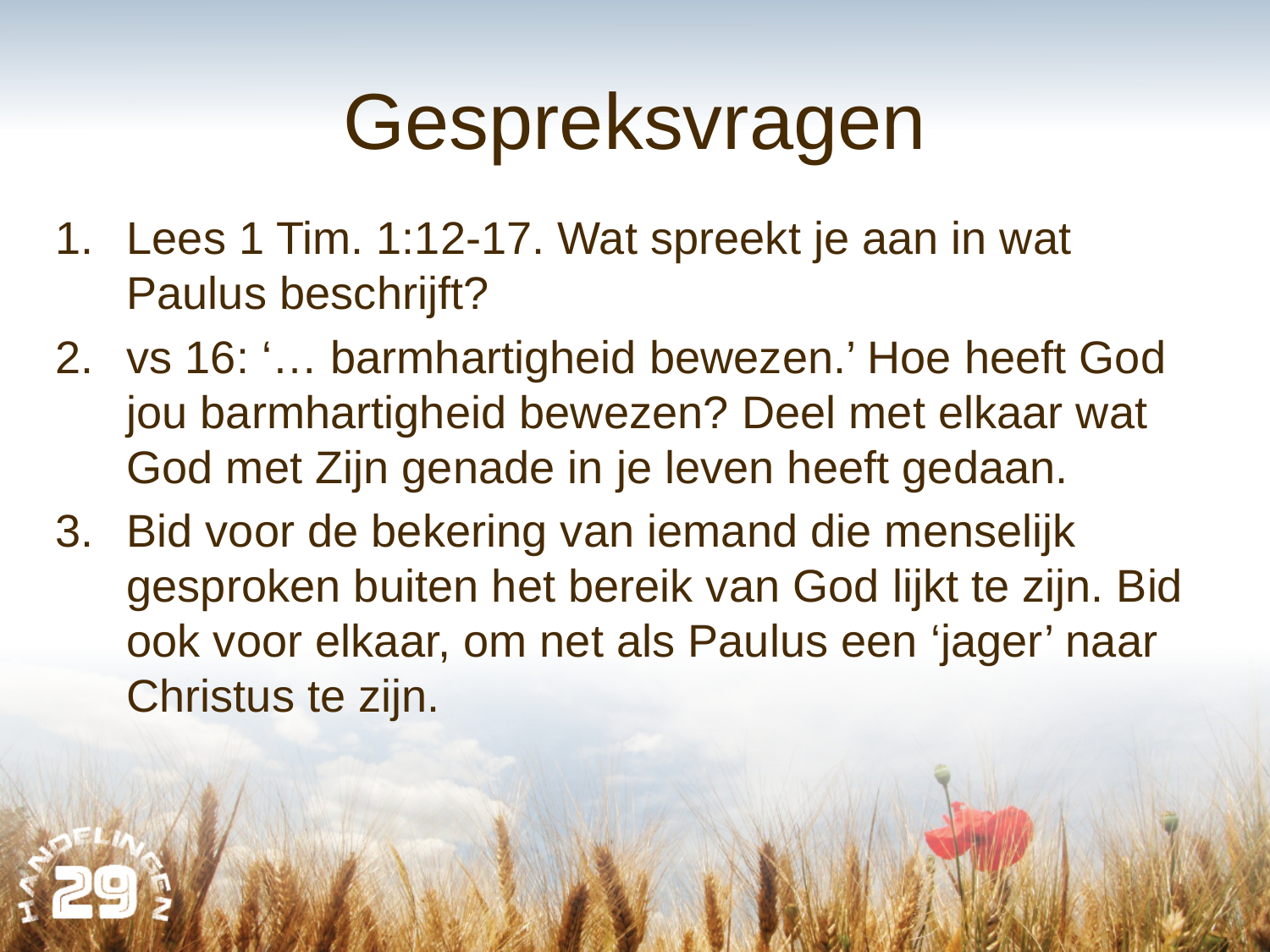

# Gespreksvragen
Lees 1 Tim. 1:12-17. Wat spreekt je aan in wat Paulus beschrijft?
vs 16: ‘… barmhartigheid bewezen.’ Hoe heeft God jou barmhartigheid bewezen? Deel met elkaar wat God met Zijn genade in je leven heeft gedaan.
Bid voor de bekering van iemand die menselijk gesproken buiten het bereik van God lijkt te zijn. Bid ook voor elkaar, om net als Paulus een ‘jager’ naar Christus te zijn.